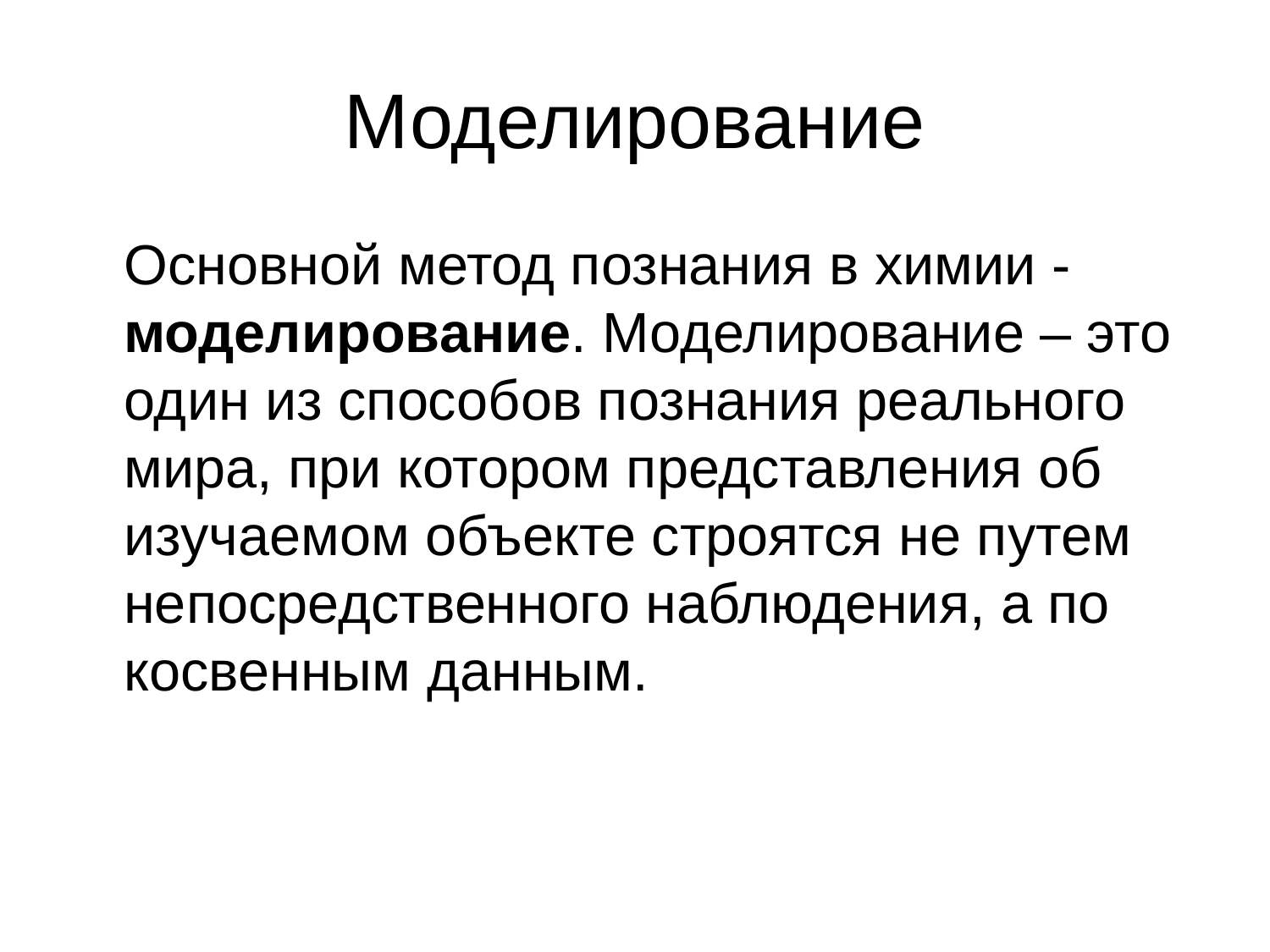

# Моделирование
Основной метод познания в химии -моделирование. Моделирование – это один из способов познания реального мира, при котором представления об изучаемом объекте строятся не путем непосредственного наблюдения, а по косвенным данным.